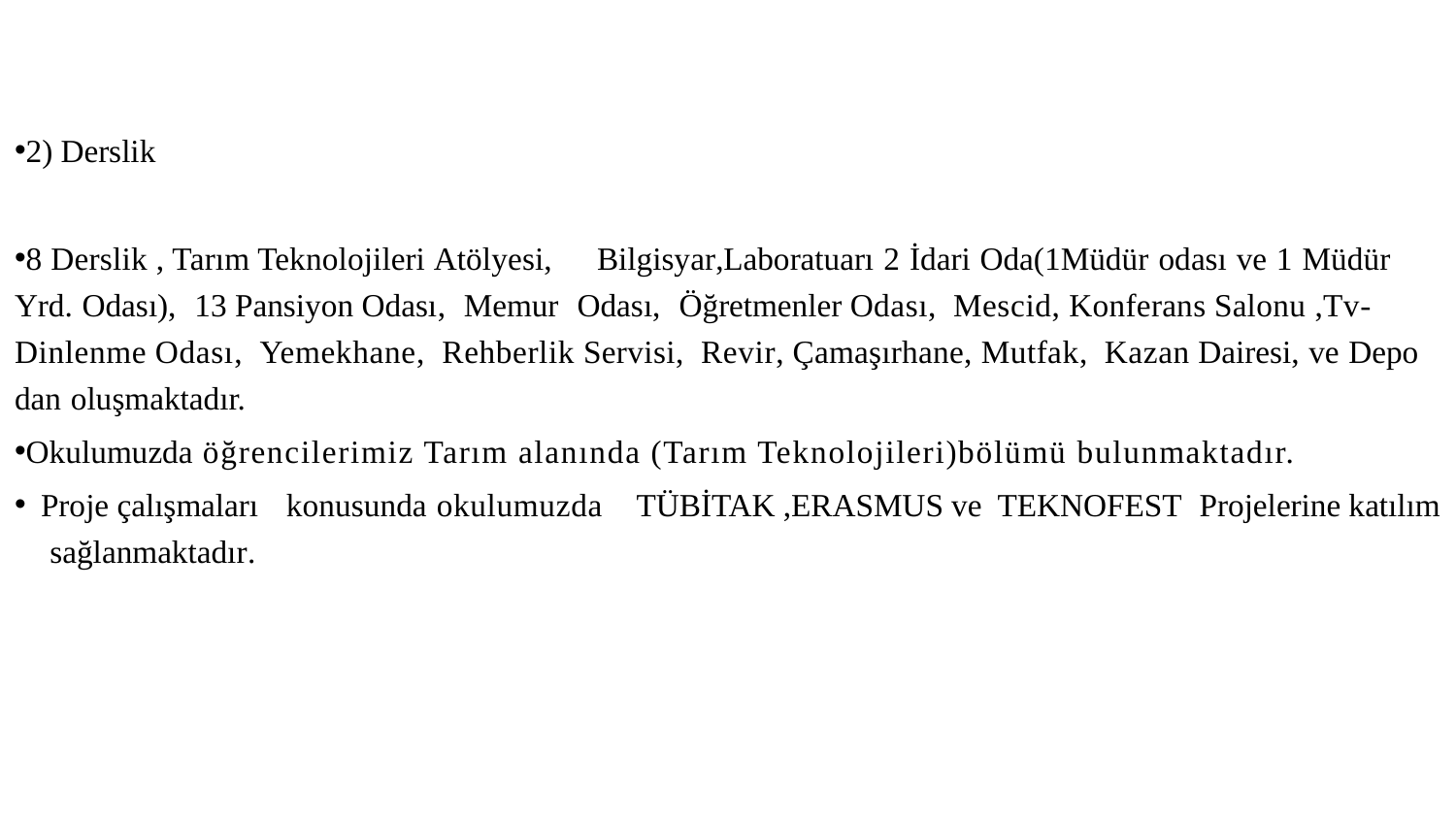

2) Derslik

8 Derslik , Tarım Teknolojileri Atölyesi,	Bilgisyar,Laboratuarı 2 İdari Oda(1Müdür odası ve 1 Müdür Yrd. Odası),  13 Pansiyon Odası,  Memur  Odası,  Öğretmenler Odası,  Mescid, Konferans Salonu ,Tv- Dinlenme Odası,  Yemekhane,  Rehberlik Servisi,  Revir, Çamaşırhane, Mutfak,  Kazan Dairesi, ve Depo dan oluşmaktadır.
Okulumuzda öğrencilerimiz Tarım alanında (Tarım Teknolojileri)bölümü bulunmaktadır.
Proje çalışmaları   konusunda okulumuzda    TÜBİTAK ,ERASMUS ve  TEKNOFEST  Projelerine katılım  sağlanmaktadır.

11